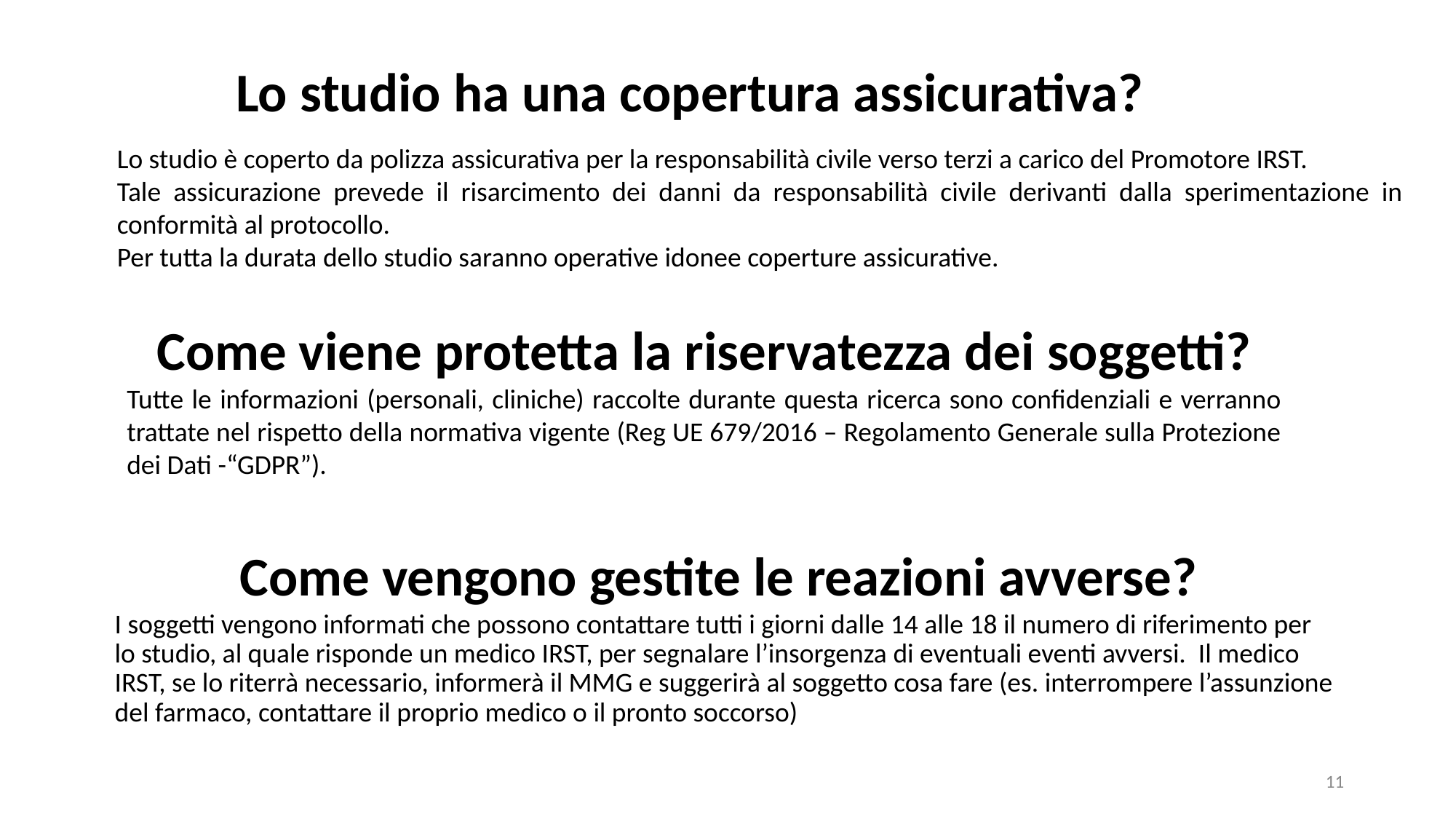

# Lo studio ha una copertura assicurativa?
Lo studio è coperto da polizza assicurativa per la responsabilità civile verso terzi a carico del Promotore IRST.
Tale assicurazione prevede il risarcimento dei danni da responsabilità civile derivanti dalla sperimentazione in conformità al protocollo.
Per tutta la durata dello studio saranno operative idonee coperture assicurative.

Come viene protetta la riservatezza dei soggetti?
Tutte le informazioni (personali, cliniche) raccolte durante questa ricerca sono confidenziali e verranno trattate nel rispetto della normativa vigente (Reg UE 679/2016 – Regolamento Generale sulla Protezione dei Dati -“GDPR”).
Come vengono gestite le reazioni avverse?
I soggetti vengono informati che possono contattare tutti i giorni dalle 14 alle 18 il numero di riferimento per lo studio, al quale risponde un medico IRST, per segnalare l’insorgenza di eventuali eventi avversi.  Il medico IRST, se lo riterrà necessario, informerà il MMG e suggerirà al soggetto cosa fare (es. interrompere l’assunzione del farmaco, contattare il proprio medico o il pronto soccorso)
11